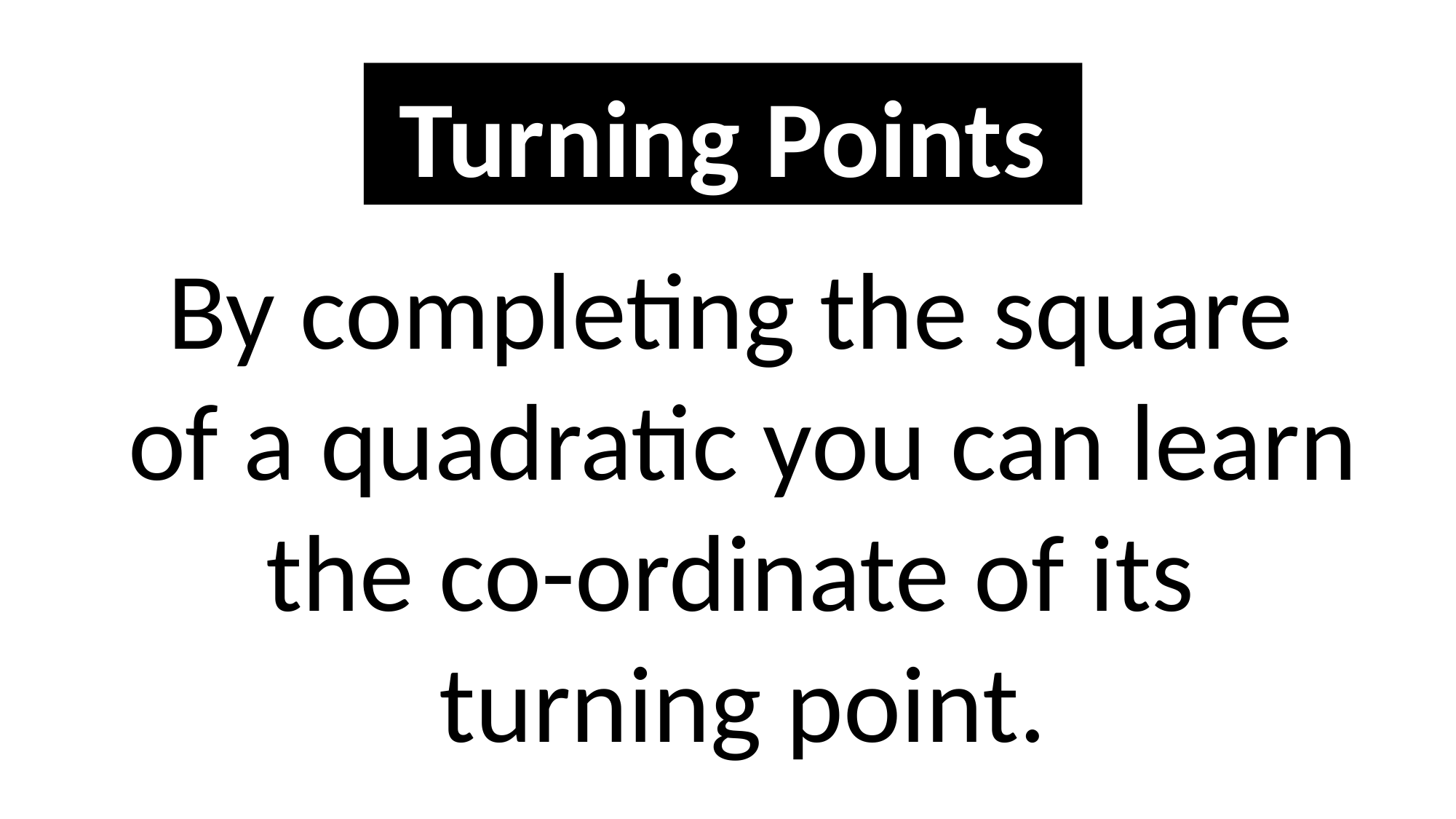

Turning Points
By completing the square
of a quadratic you can learn the co-ordinate of its
turning point.